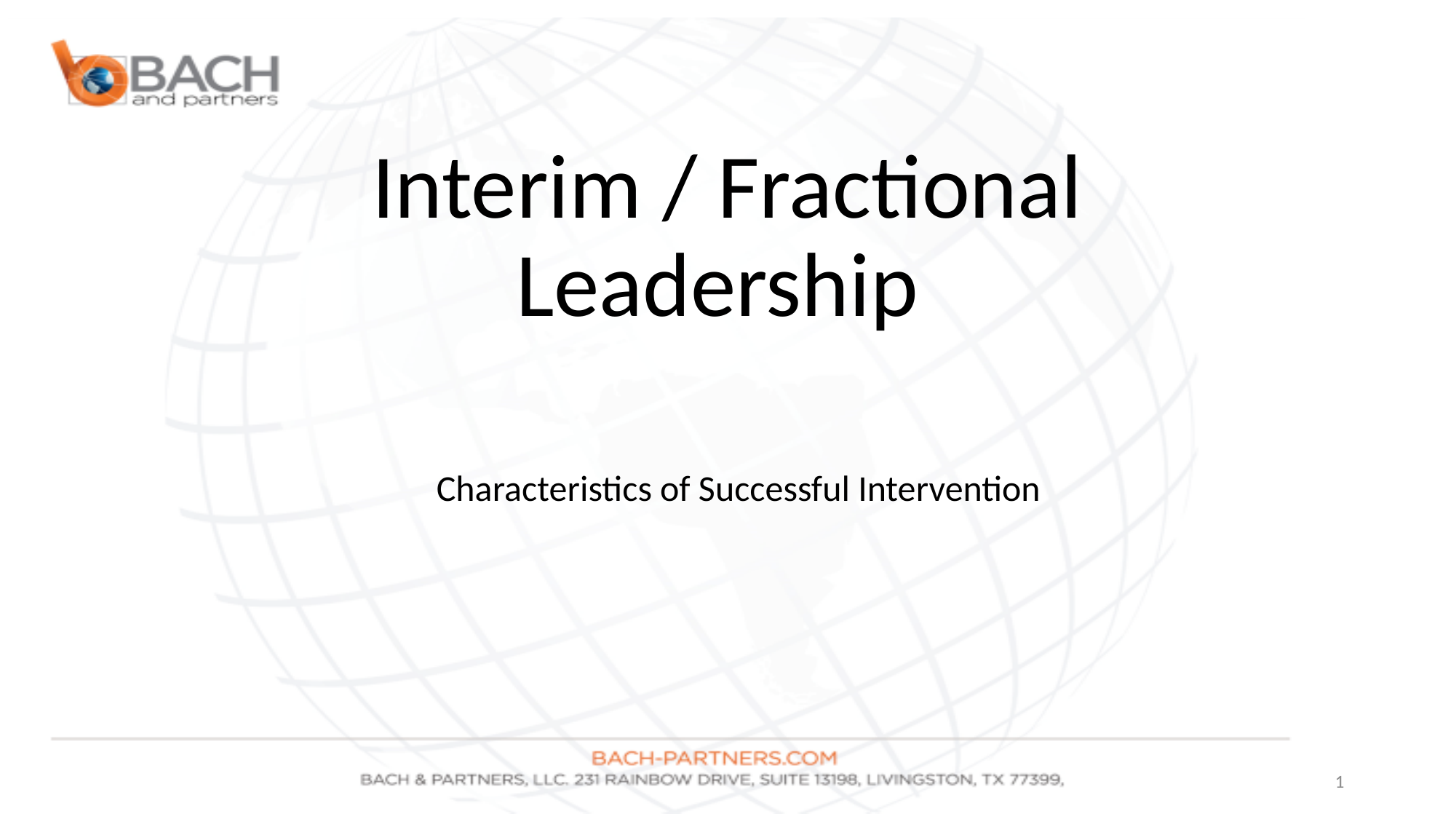

# Interim / Fractional Leadership
Characteristics of Successful Intervention

1